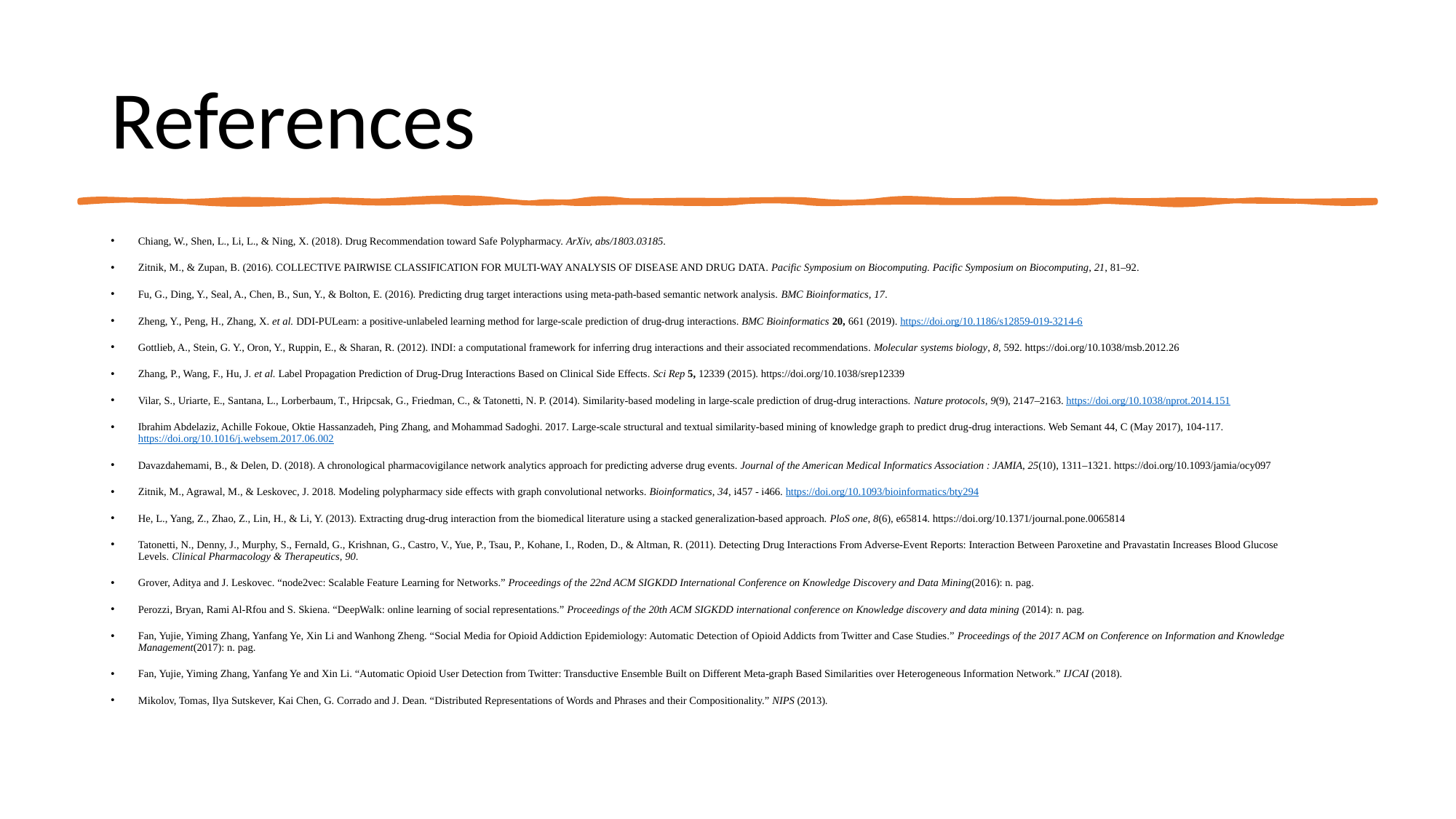

# References

Chiang, W., Shen, L., Li, L., & Ning, X. (2018). Drug Recommendation toward Safe Polypharmacy. ArXiv, abs/1803.03185.
Zitnik, M., & Zupan, B. (2016). COLLECTIVE PAIRWISE CLASSIFICATION FOR MULTI-WAY ANALYSIS OF DISEASE AND DRUG DATA. Pacific Symposium on Biocomputing. Pacific Symposium on Biocomputing, 21, 81–92.
Fu, G., Ding, Y., Seal, A., Chen, B., Sun, Y., & Bolton, E. (2016). Predicting drug target interactions using meta-path-based semantic network analysis. BMC Bioinformatics, 17.
Zheng, Y., Peng, H., Zhang, X. et al. DDI-PULearn: a positive-unlabeled learning method for large-scale prediction of drug-drug interactions. BMC Bioinformatics 20, 661 (2019). https://doi.org/10.1186/s12859-019-3214-6
Gottlieb, A., Stein, G. Y., Oron, Y., Ruppin, E., & Sharan, R. (2012). INDI: a computational framework for inferring drug interactions and their associated recommendations. Molecular systems biology, 8, 592. https://doi.org/10.1038/msb.2012.26
Zhang, P., Wang, F., Hu, J. et al. Label Propagation Prediction of Drug-Drug Interactions Based on Clinical Side Effects. Sci Rep 5, 12339 (2015). https://doi.org/10.1038/srep12339
Vilar, S., Uriarte, E., Santana, L., Lorberbaum, T., Hripcsak, G., Friedman, C., & Tatonetti, N. P. (2014). Similarity-based modeling in large-scale prediction of drug-drug interactions. Nature protocols, 9(9), 2147–2163. https://doi.org/10.1038/nprot.2014.151
Ibrahim Abdelaziz, Achille Fokoue, Oktie Hassanzadeh, Ping Zhang, and Mohammad Sadoghi. 2017. Large-scale structural and textual similarity-based mining of knowledge graph to predict drug-drug interactions. Web Semant 44, C (May 2017), 104-117. https://doi.org/10.1016/j.websem.2017.06.002
Davazdahemami, B., & Delen, D. (2018). A chronological pharmacovigilance network analytics approach for predicting adverse drug events. Journal of the American Medical Informatics Association : JAMIA, 25(10), 1311–1321. https://doi.org/10.1093/jamia/ocy097
Zitnik, M., Agrawal, M., & Leskovec, J. 2018. Modeling polypharmacy side effects with graph convolutional networks. Bioinformatics, 34, i457 - i466. https://doi.org/10.1093/bioinformatics/bty294
He, L., Yang, Z., Zhao, Z., Lin, H., & Li, Y. (2013). Extracting drug-drug interaction from the biomedical literature using a stacked generalization-based approach. PloS one, 8(6), e65814. https://doi.org/10.1371/journal.pone.0065814
Tatonetti, N., Denny, J., Murphy, S., Fernald, G., Krishnan, G., Castro, V., Yue, P., Tsau, P., Kohane, I., Roden, D., & Altman, R. (2011). Detecting Drug Interactions From Adverse‐Event Reports: Interaction Between Paroxetine and Pravastatin Increases Blood Glucose Levels. Clinical Pharmacology & Therapeutics, 90.
Grover, Aditya and J. Leskovec. “node2vec: Scalable Feature Learning for Networks.” Proceedings of the 22nd ACM SIGKDD International Conference on Knowledge Discovery and Data Mining(2016): n. pag.
Perozzi, Bryan, Rami Al-Rfou and S. Skiena. “DeepWalk: online learning of social representations.” Proceedings of the 20th ACM SIGKDD international conference on Knowledge discovery and data mining (2014): n. pag.
Fan, Yujie, Yiming Zhang, Yanfang Ye, Xin Li and Wanhong Zheng. “Social Media for Opioid Addiction Epidemiology: Automatic Detection of Opioid Addicts from Twitter and Case Studies.” Proceedings of the 2017 ACM on Conference on Information and Knowledge Management(2017): n. pag.
Fan, Yujie, Yiming Zhang, Yanfang Ye and Xin Li. “Automatic Opioid User Detection from Twitter: Transductive Ensemble Built on Different Meta-graph Based Similarities over Heterogeneous Information Network.” IJCAI (2018).
Mikolov, Tomas, Ilya Sutskever, Kai Chen, G. Corrado and J. Dean. “Distributed Representations of Words and Phrases and their Compositionality.” NIPS (2013).